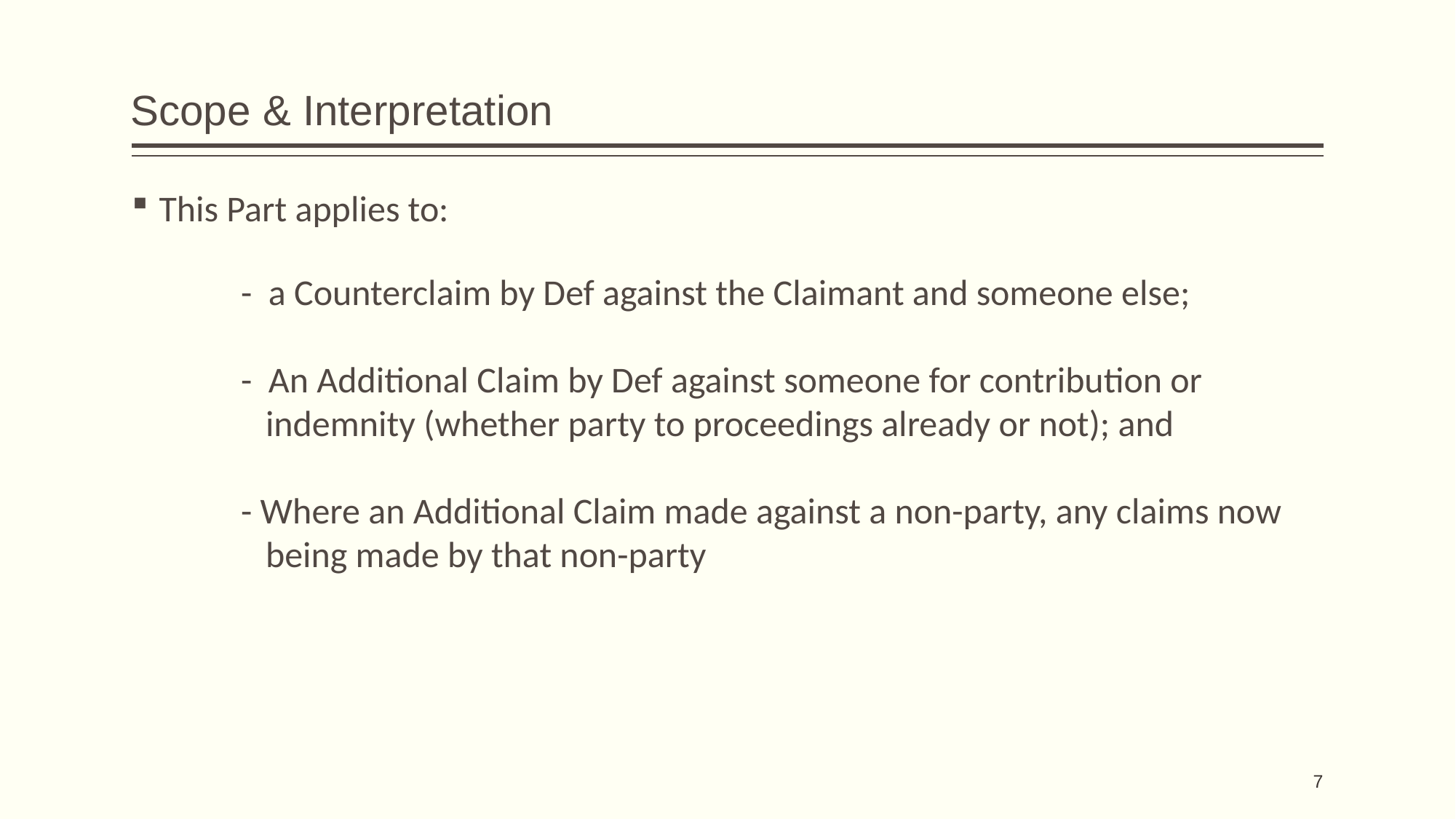

# Scope & Interpretation
This Part applies to:

	-  a Counterclaim by Def against the Claimant and someone else;

	-  An Additional Claim by Def against someone for contribution or 	 	   indemnity (whether party to proceedings already or not); and

	- Where an Additional Claim made against a non-party, any claims now 	   being made by that non-party

7